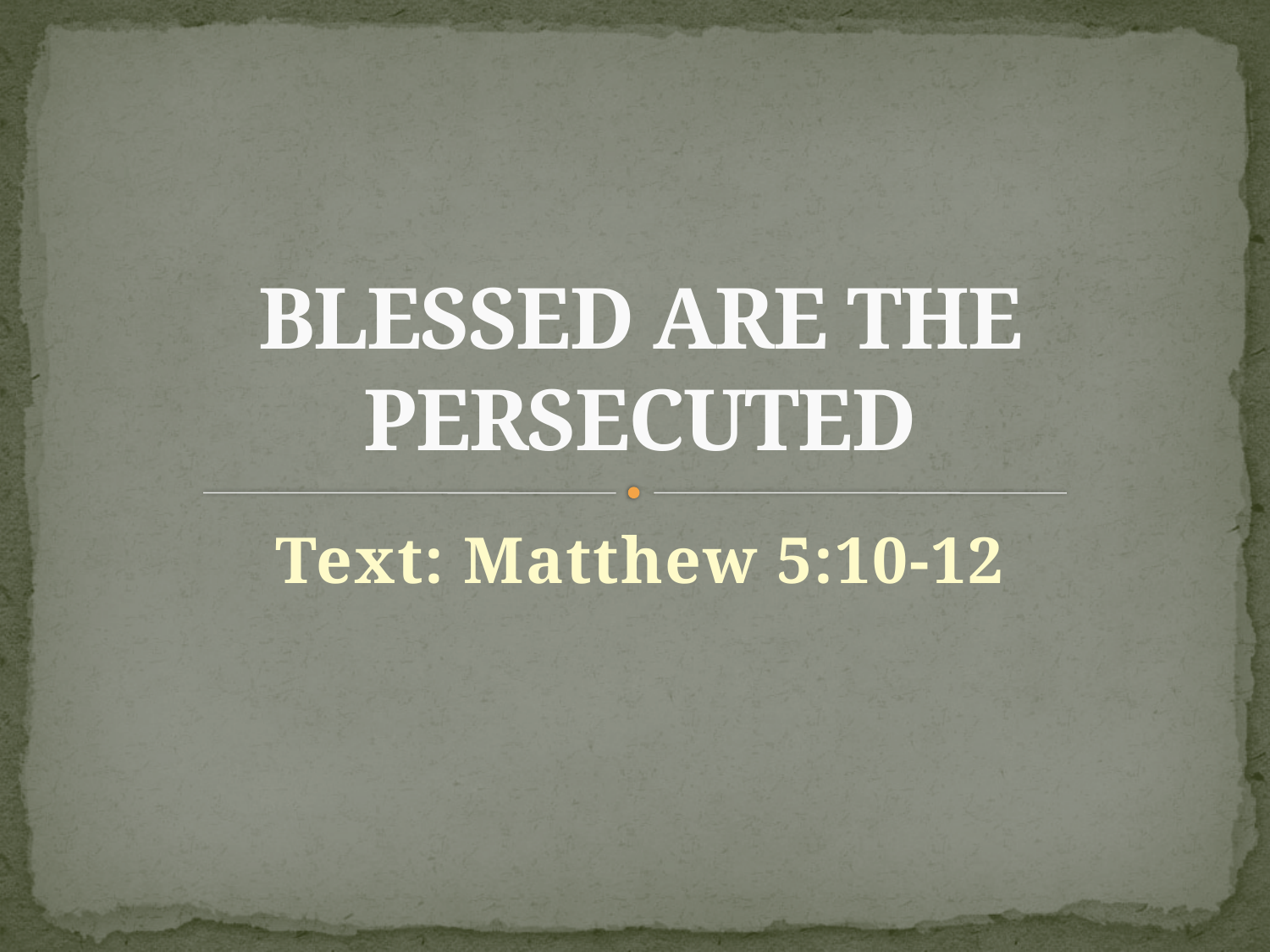

# BLESSED ARE THE PERSECUTED
Text: Matthew 5:10-12